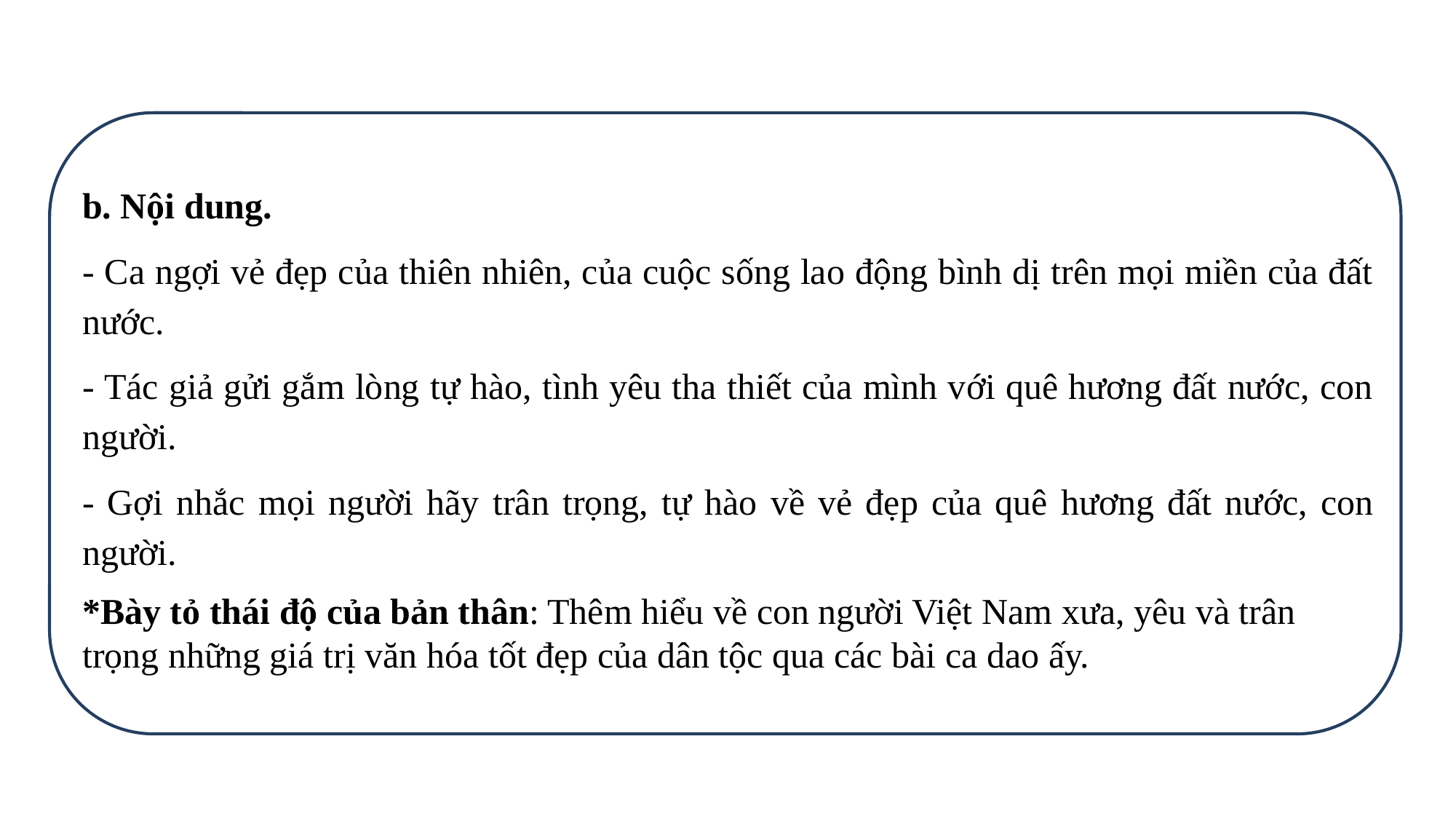

b. Nội dung.
- Ca ngợi vẻ đẹp của thiên nhiên, của cuộc sống lao động bình dị trên mọi miền của đất nước.
- Tác giả gửi gắm lòng tự hào, tình yêu tha thiết của mình với quê hương đất nước, con người.
- Gợi nhắc mọi người hãy trân trọng, tự hào về vẻ đẹp của quê hương đất nước, con người.
*Bày tỏ thái độ của bản thân: Thêm hiểu về con người Việt Nam xưa, yêu và trân trọng những giá trị văn hóa tốt đẹp của dân tộc qua các bài ca dao ấy.